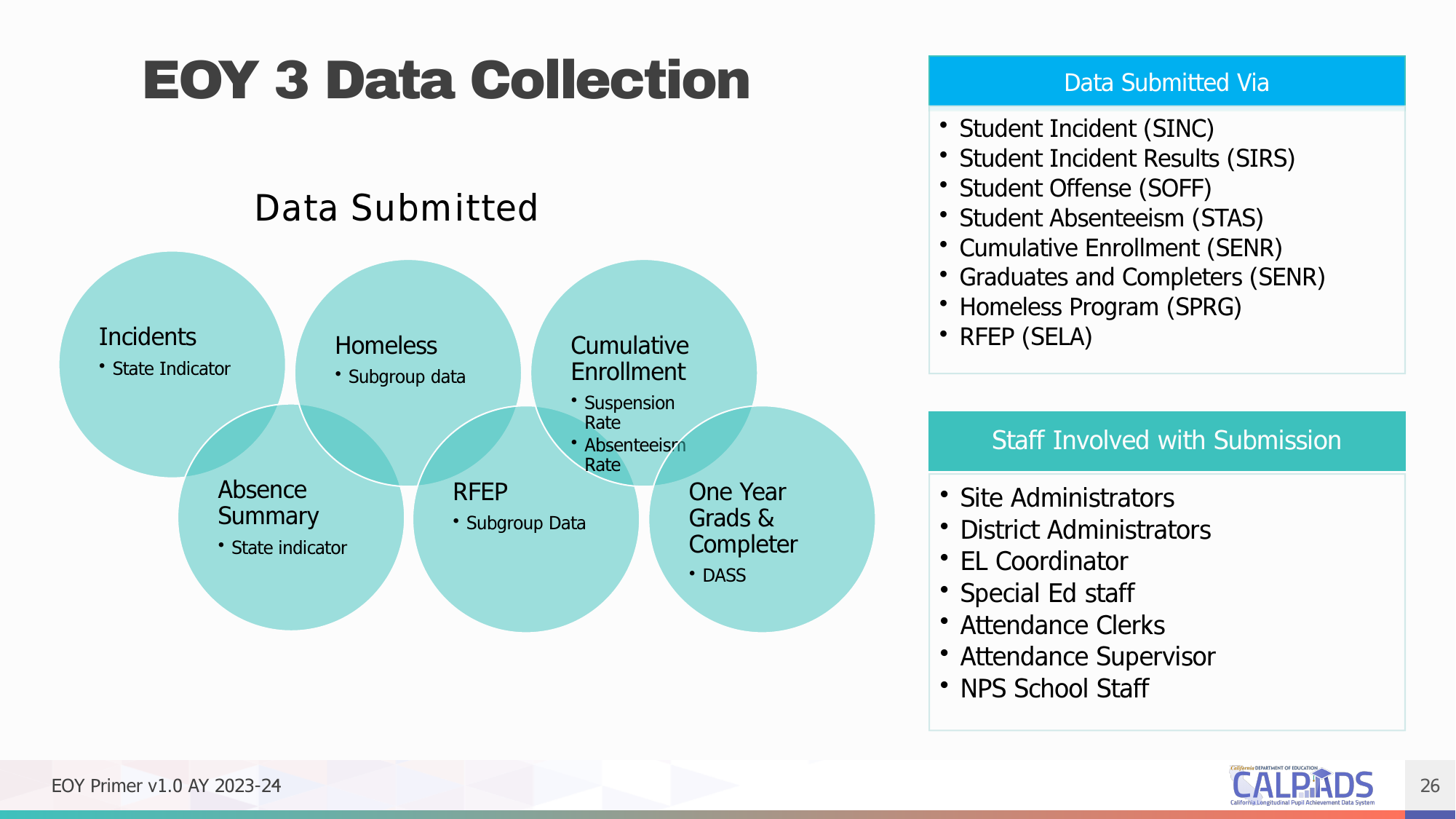

EOY 3 Data Collection
Data Submitted Via
Student Incident (SINC)
Student Incident Results (SIRS)
Student Offense (SOFF)
Student Absenteeism (STAS)
Cumulative Enrollment (SENR)
Graduates and Completers (SENR)
Homeless Program (SPRG)
RFEP (SELA)
Incidents
State Indicator

Absence Summary
State indicator
Homeless
Subgroup data
RFEP
Subgroup Data
Cumulative Enrollment
Suspension Rate
Absenteeism Rate
One Year Grads & Completer
DASS
Data Submitted
Staff Involved with Submission
Site Administrators
District Administrators
EL Coordinator
Special Ed staff
Attendance Clerks
Attendance Supervisor
NPS School Staff
EOY Primer v1.0 AY 2023-24
26